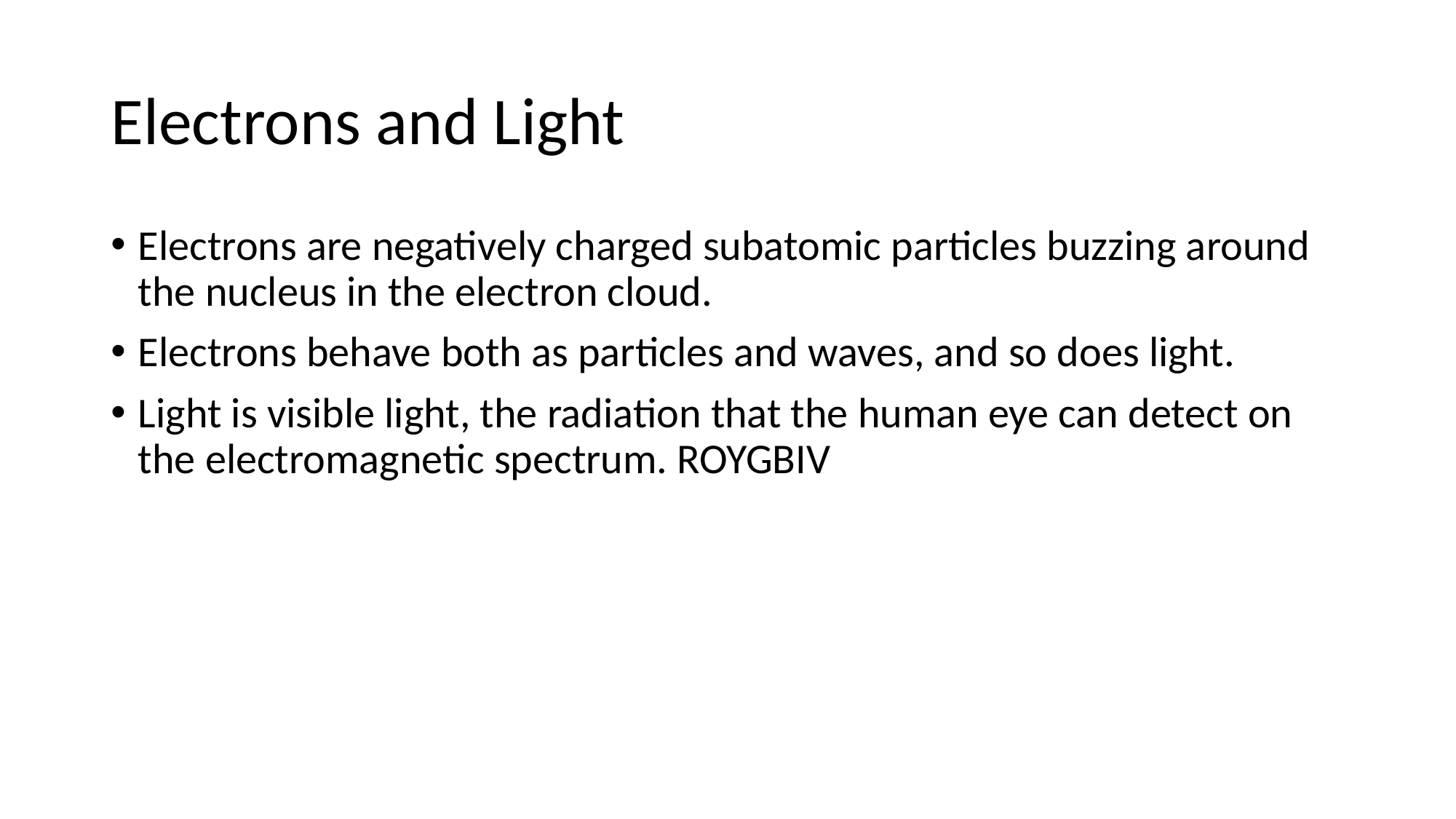

# Electrons and Light
Electrons are negatively charged subatomic particles buzzing around the nucleus in the electron cloud.
Electrons behave both as particles and waves, and so does light.
Light is visible light, the radiation that the human eye can detect on the electromagnetic spectrum. ROYGBIV